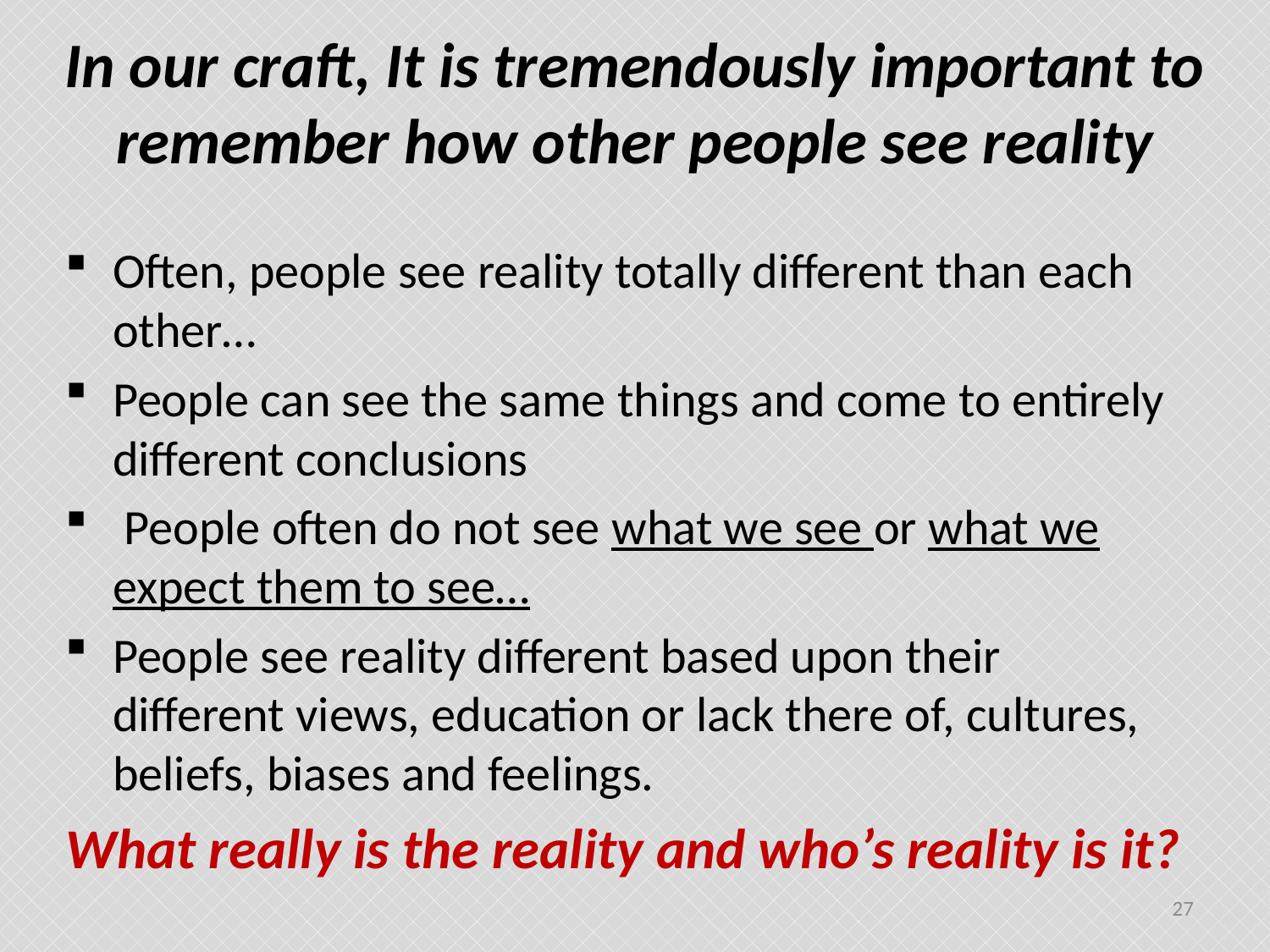

# In our craft, It is tremendously important to remember how other people see reality
Often, people see reality totally different than each other…
People can see the same things and come to entirely different conclusions
 People often do not see what we see or what we expect them to see…
People see reality different based upon their different views, education or lack there of, cultures, beliefs, biases and feelings.
What really is the reality and who’s reality is it?
27